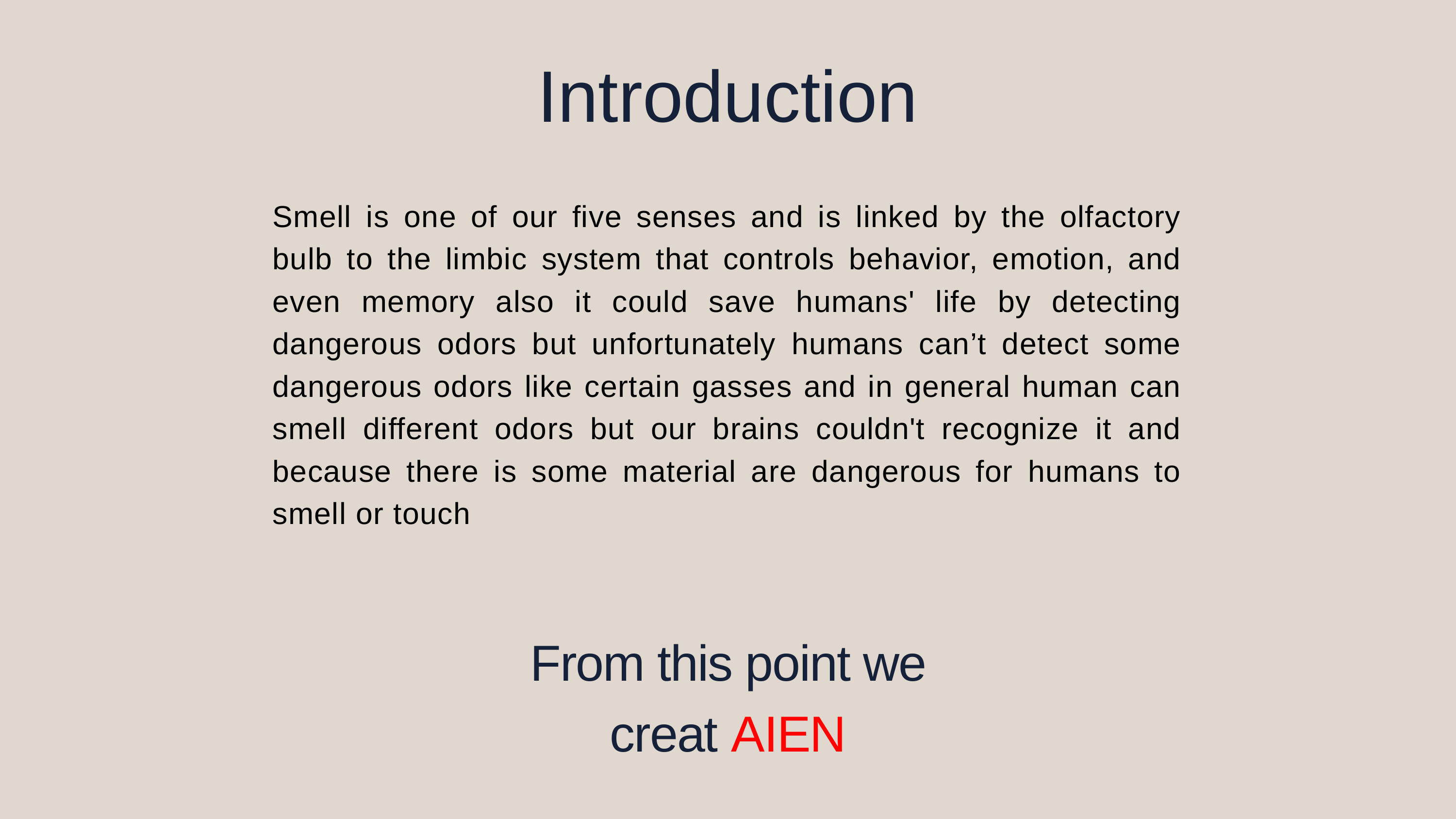

Introduction
Smell is one of our five senses and is linked by the olfactory bulb to the limbic system that controls behavior, emotion, and even memory also it could save humans' life by detecting dangerous odors but unfortunately humans can’t detect some dangerous odors like certain gasses and in general human can smell different odors but our brains couldn't recognize it and because there is some material are dangerous for humans to smell or touch
From this point we creat AIEN